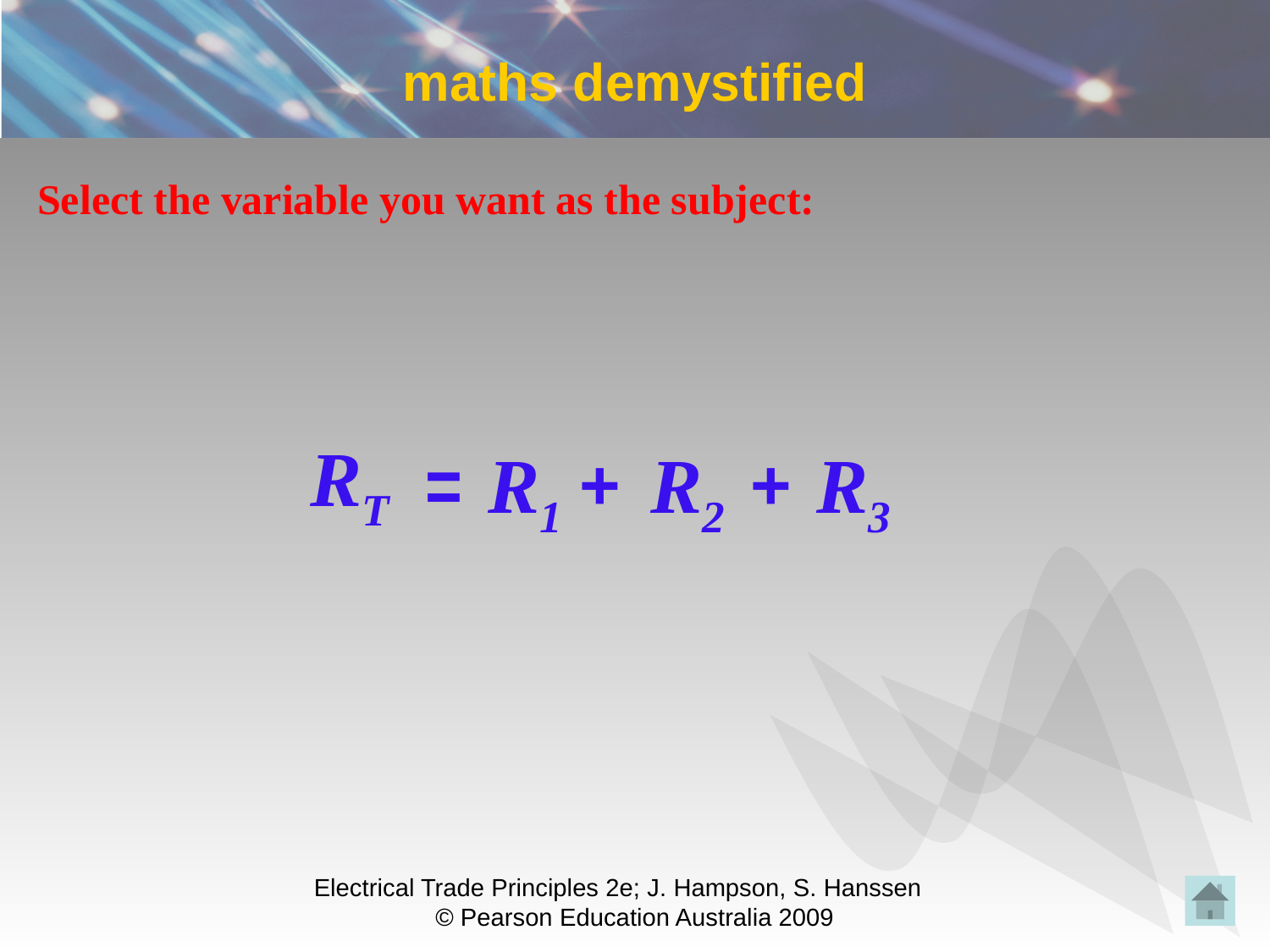

# maths demystified
Select the variable you want as the subject:

=
R1
R2
R3
RT
+
+